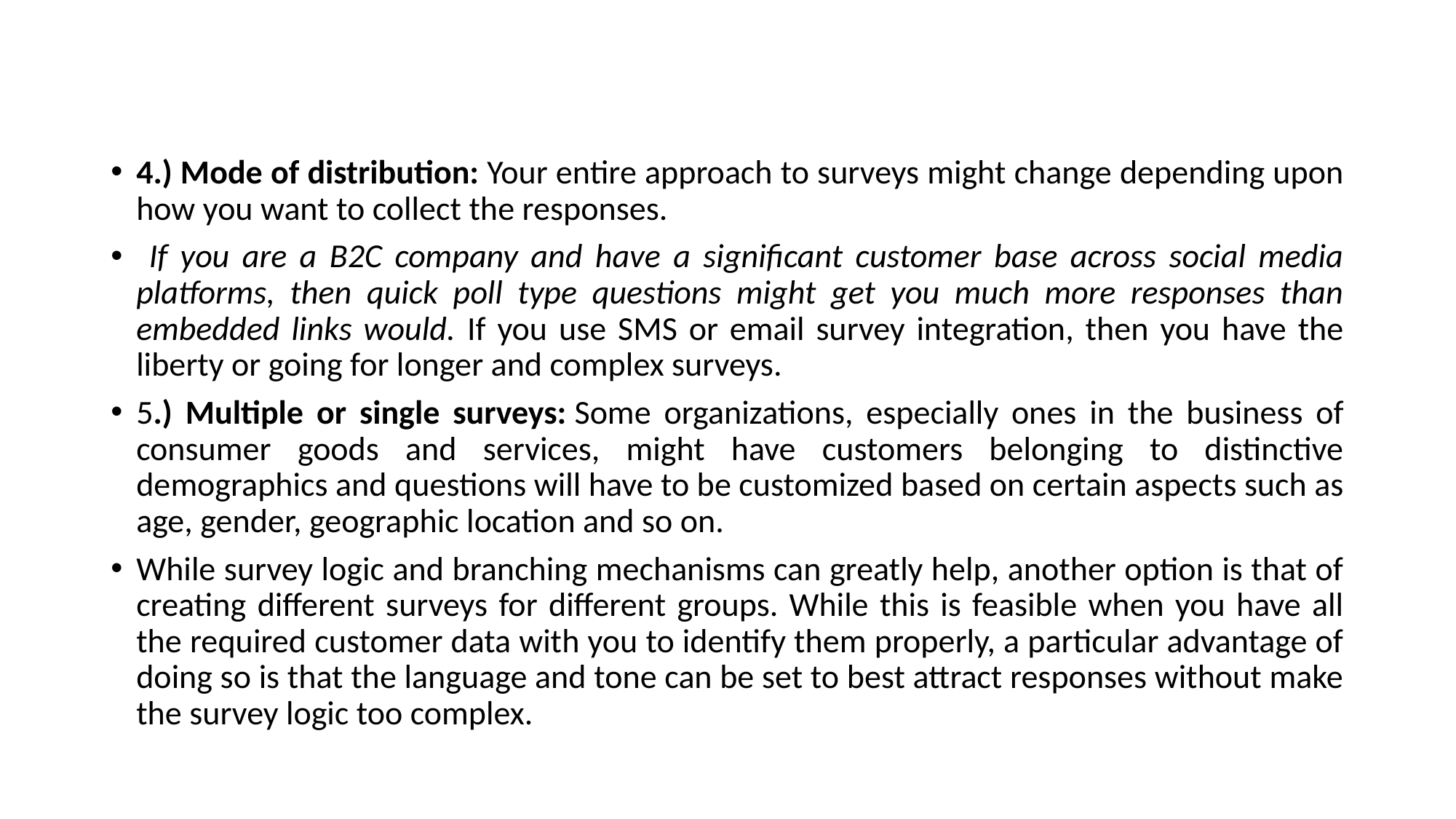

#
4.) Mode of distribution: Your entire approach to surveys might change depending upon how you want to collect the responses.
 If you are a B2C company and have a significant customer base across social media platforms, then quick poll type questions might get you much more responses than embedded links would. If you use SMS or email survey integration, then you have the liberty or going for longer and complex surveys.
5.) Multiple or single surveys: Some organizations, especially ones in the business of consumer goods and services, might have customers belonging to distinctive demographics and questions will have to be customized based on certain aspects such as age, gender, geographic location and so on.
While survey logic and branching mechanisms can greatly help, another option is that of creating different surveys for different groups. While this is feasible when you have all the required customer data with you to identify them properly, a particular advantage of doing so is that the language and tone can be set to best attract responses without make the survey logic too complex.